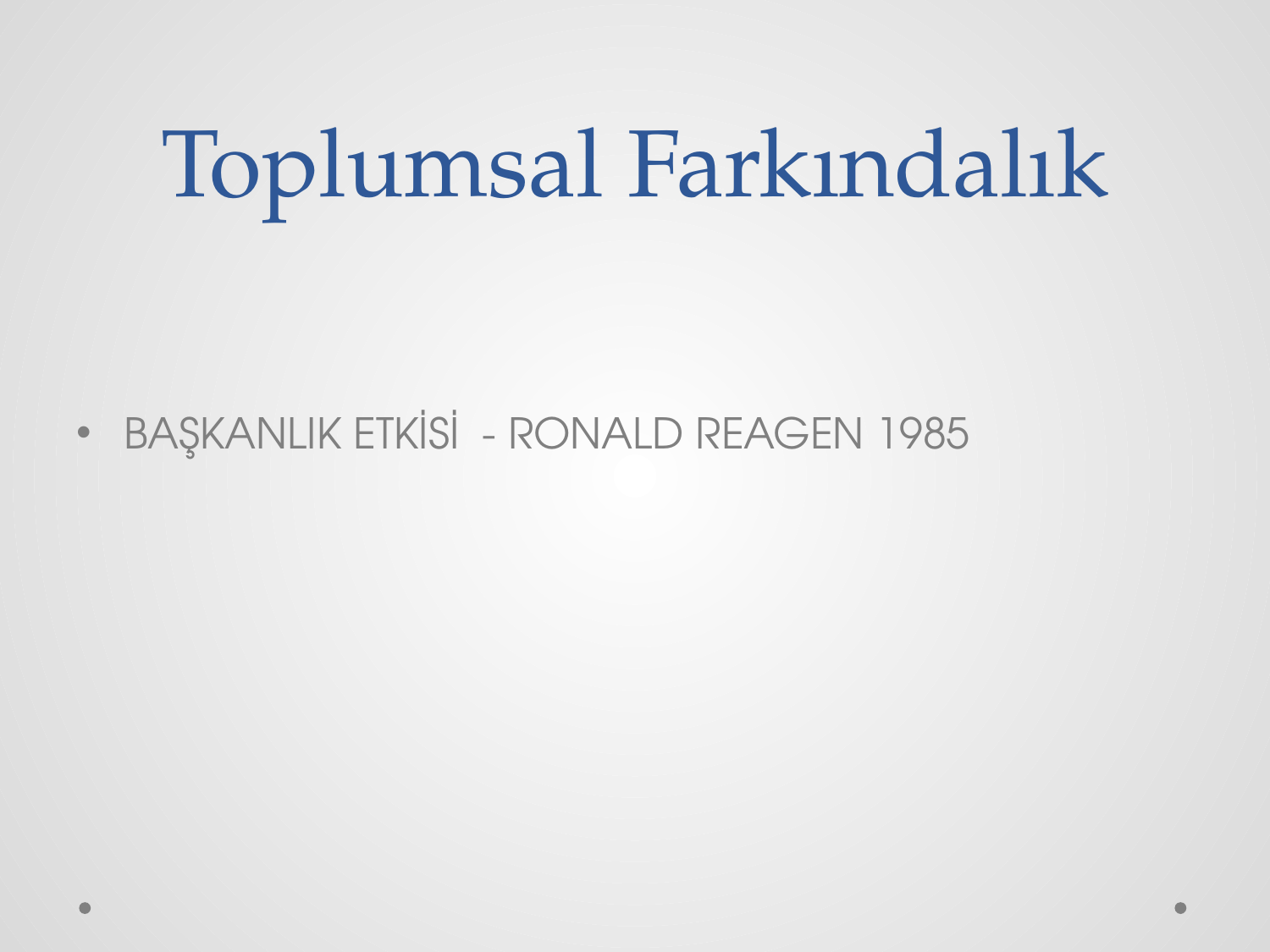

# Toplumsal Farkındalık

BAŞKANLIK ETKİSİ  - RONALD REAGEN 1985